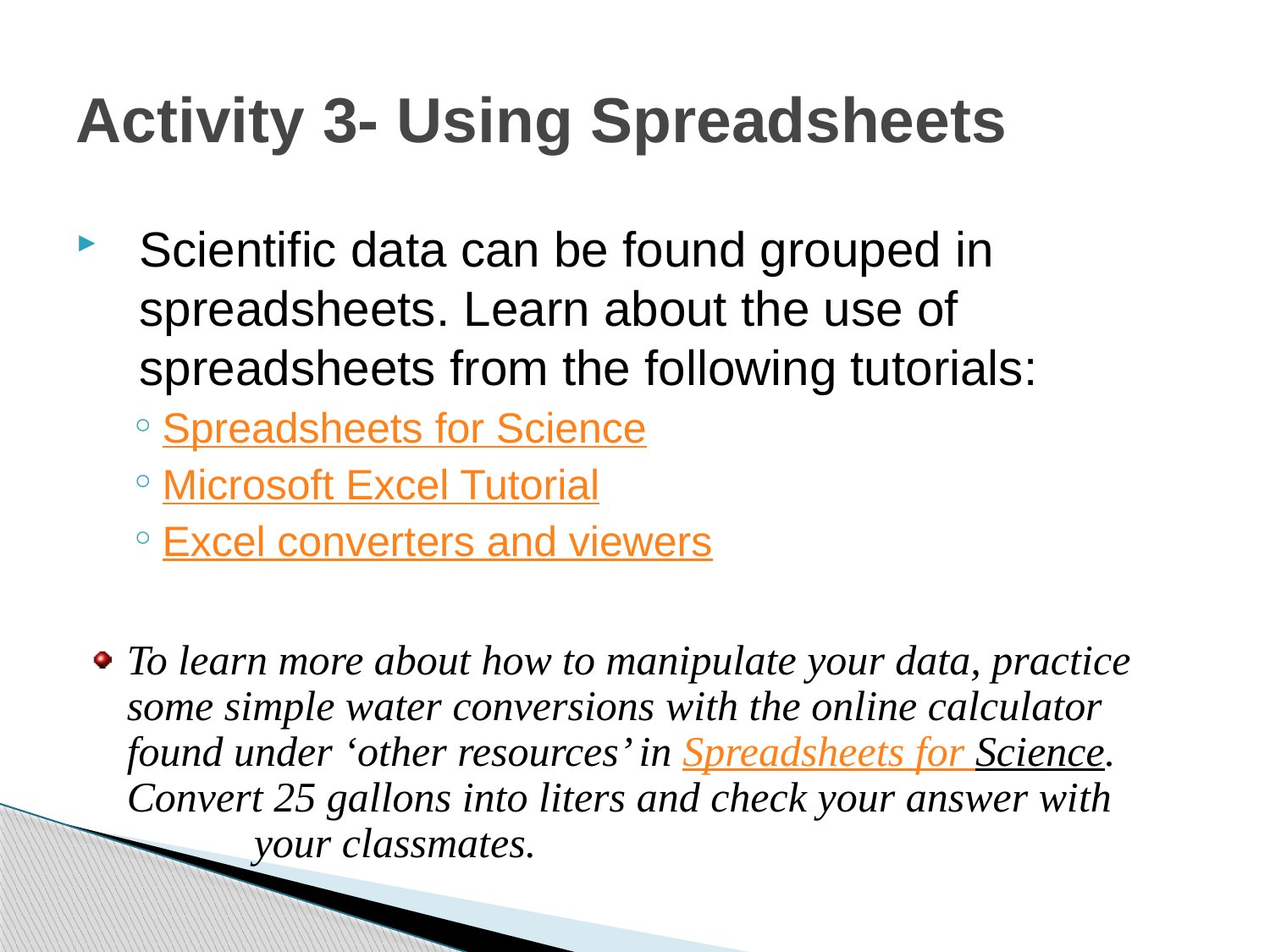

# Activity 3- Using Spreadsheets
Scientific data can be found grouped in spreadsheets. Learn about the use of spreadsheets from the following tutorials:
Spreadsheets for Science
Microsoft Excel Tutorial
Excel converters and viewers

To learn more about how to manipulate your data, practice some simple water conversions with the online calculator found under ‘other resources’ in Spreadsheets for Science. Convert 25 gallons into liters and check your answer with 		your classmates.